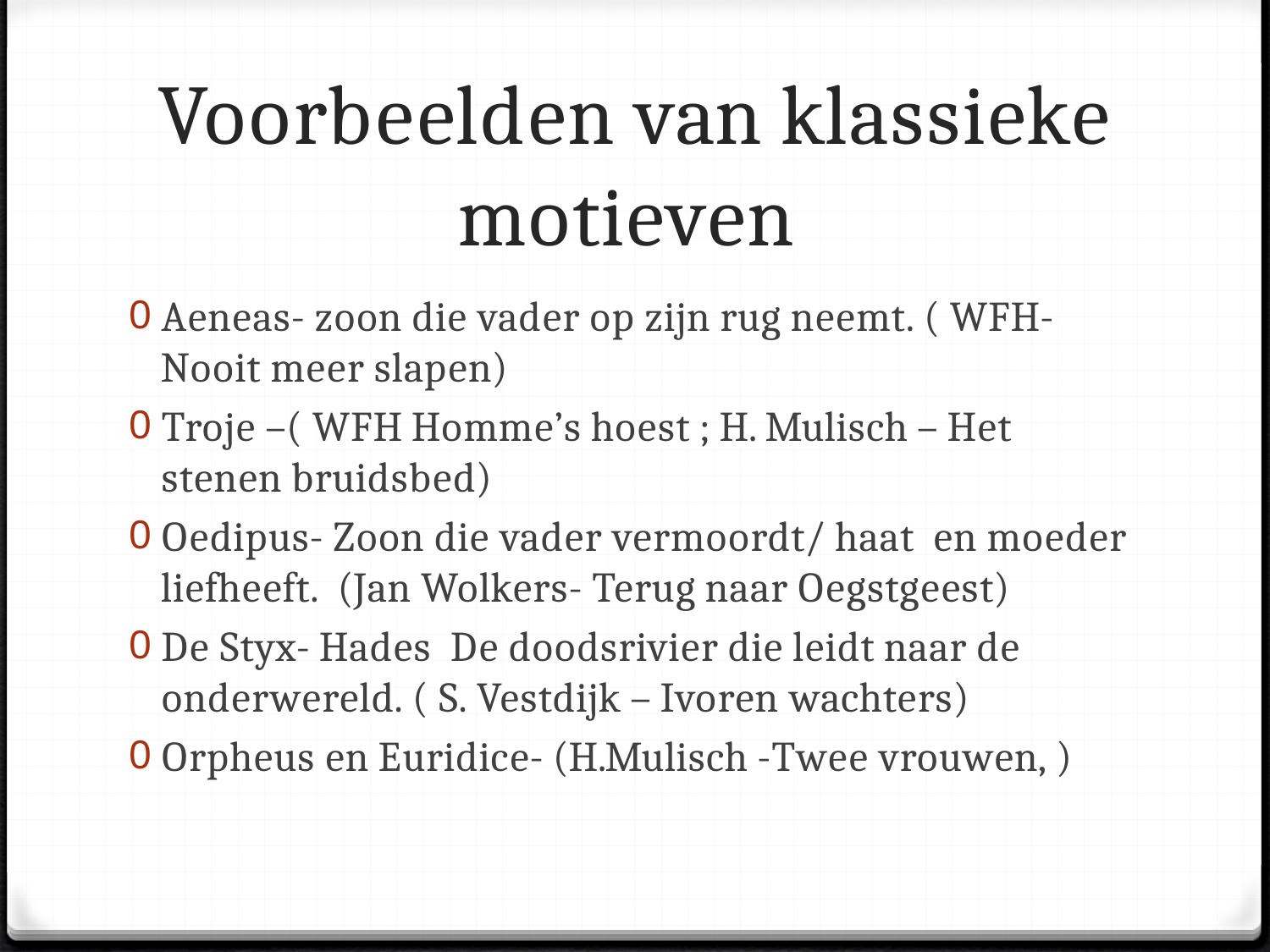

# Voorbeelden van klassieke motieven
Aeneas- zoon die vader op zijn rug neemt. ( WFH- Nooit meer slapen)
Troje –( WFH Homme’s hoest ; H. Mulisch – Het stenen bruidsbed)
Oedipus- Zoon die vader vermoordt/ haat  en moeder liefheeft.  (Jan Wolkers- Terug naar Oegstgeest)
De Styx- Hades  De doodsrivier die leidt naar de onderwereld. ( S. Vestdijk – Ivoren wachters)
Orpheus en Euridice- (H.Mulisch -Twee vrouwen, )